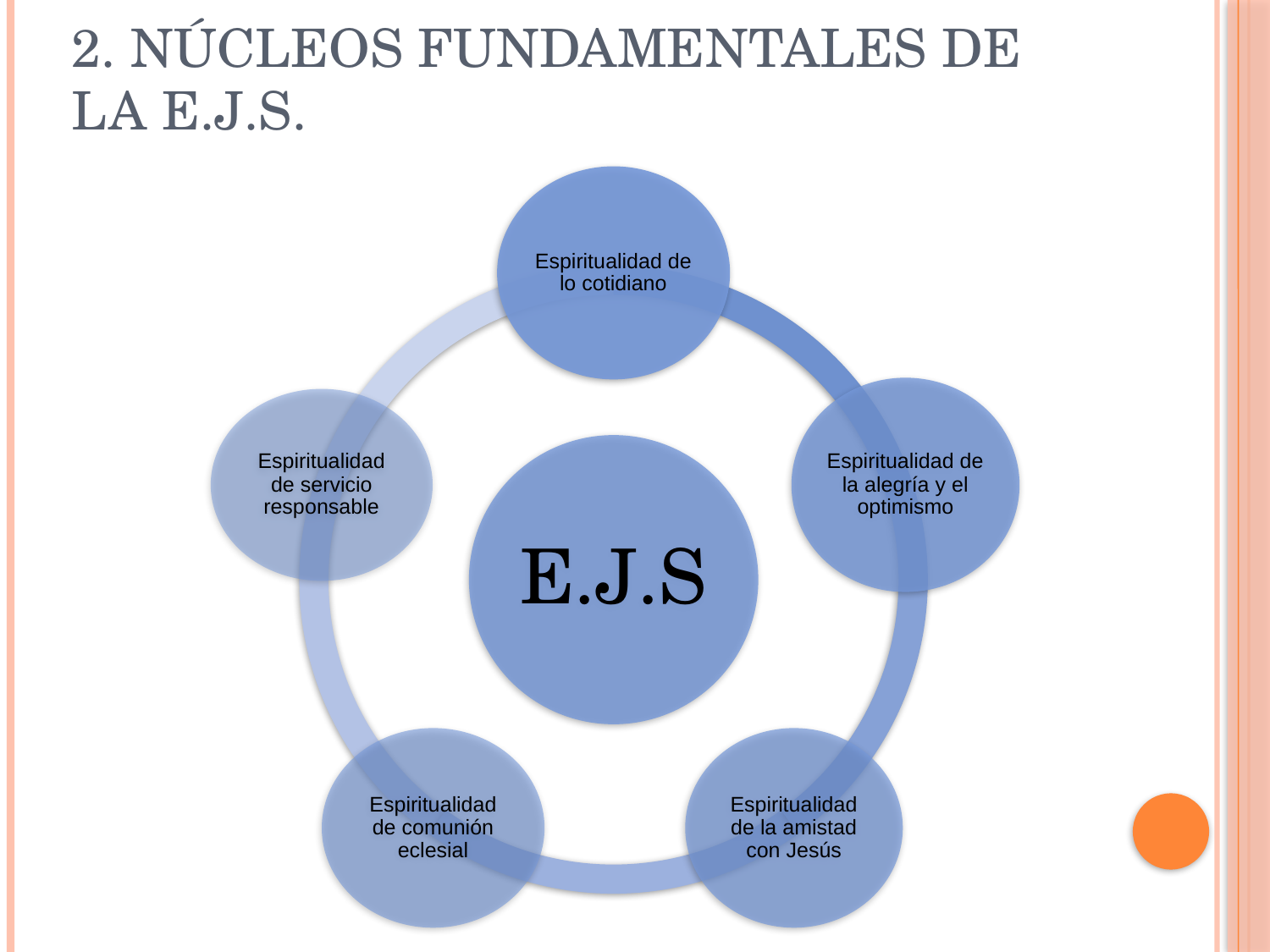

# 2. Núcleos fundamentales de la e.j.s.
E.J.S
Espiritualidad de lo cotidiano
Espiritualidad de la alegría y el optimismo
Espiritualidad de la amistad con Jesús
Espiritualidad de comunión eclesial
Espiritualidad de servicio responsable